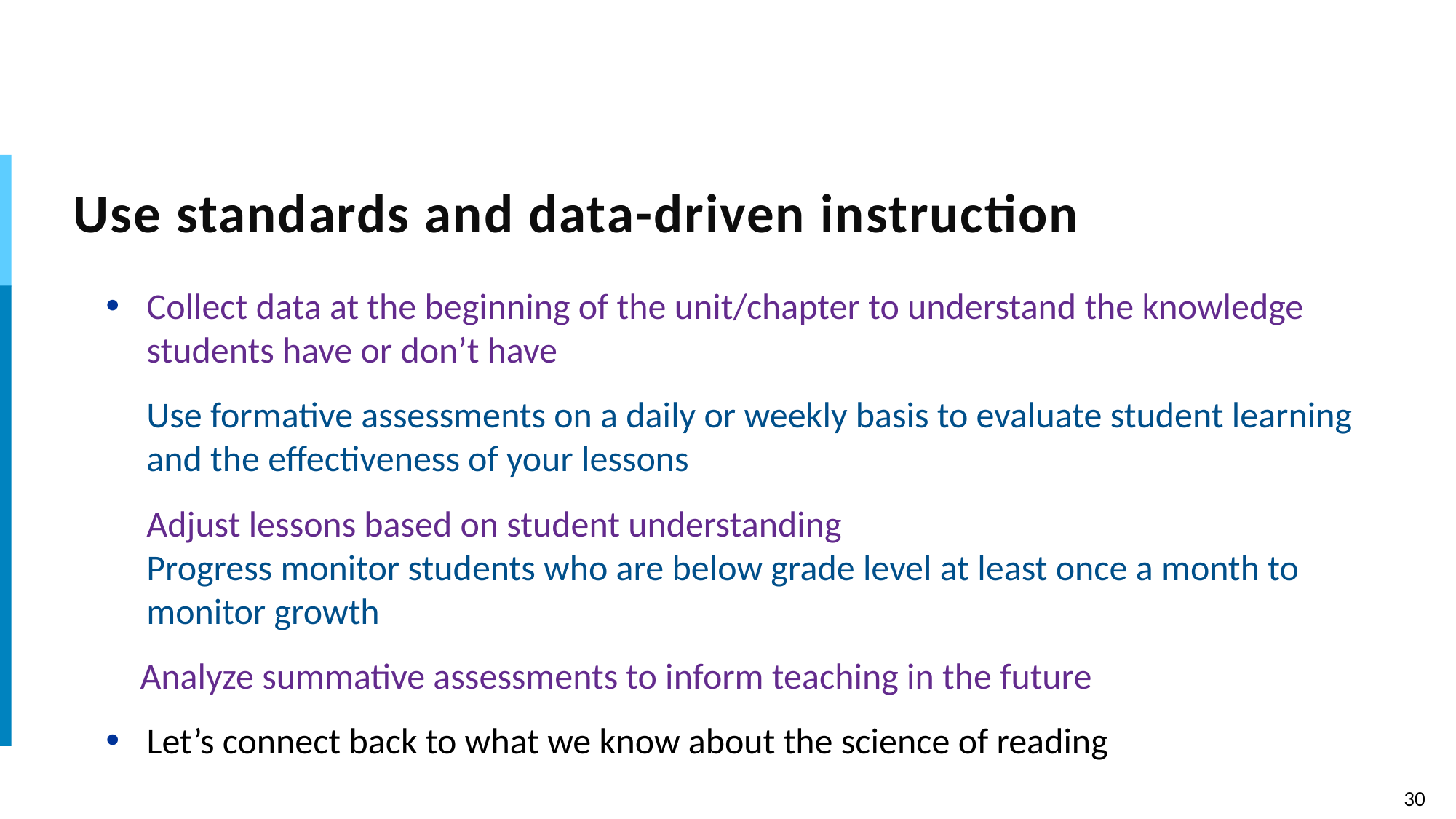

# Use standards and data-driven instruction
Collect data at the beginning of the unit/chapter to understand the knowledge students have or don’t have
Use formative assessments on a daily or weekly basis to evaluate student learning and the effectiveness of your lessons
Adjust lessons based on student understanding
Progress monitor students who are below grade level at least once a month to monitor growth
Analyze summative assessments to inform teaching in the future
Let’s connect back to what we know about the science of reading